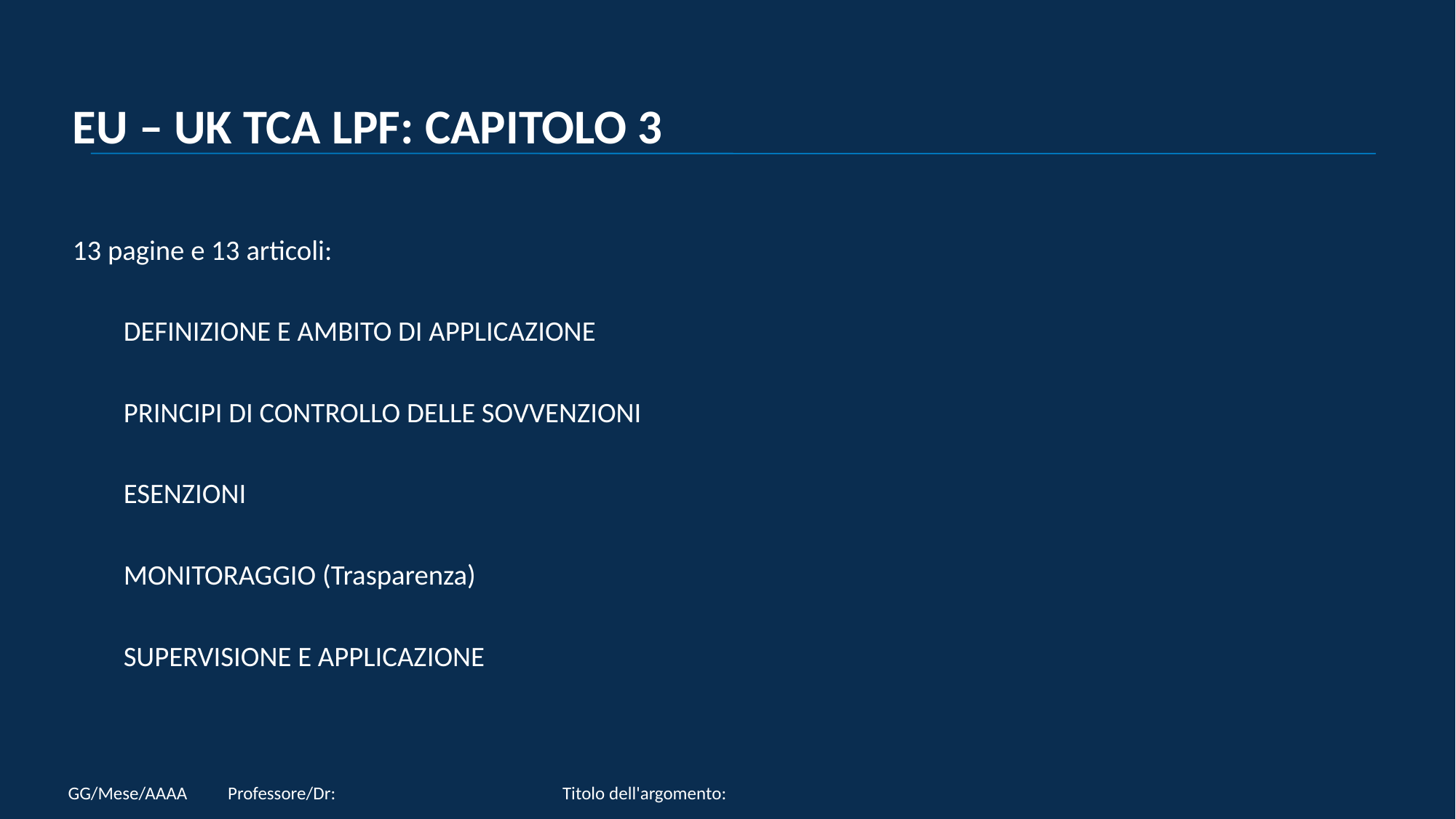

# EU – UK TCA LPF: CAPITOLO 3

13 pagine e 13 articoli:

DEFINIZIONE E AMBITO DI APPLICAZIONE

PRINCIPI DI CONTROLLO DELLE SOVVENZIONI

ESENZIONI

MONITORAGGIO (Trasparenza)

SUPERVISIONE E APPLICAZIONE